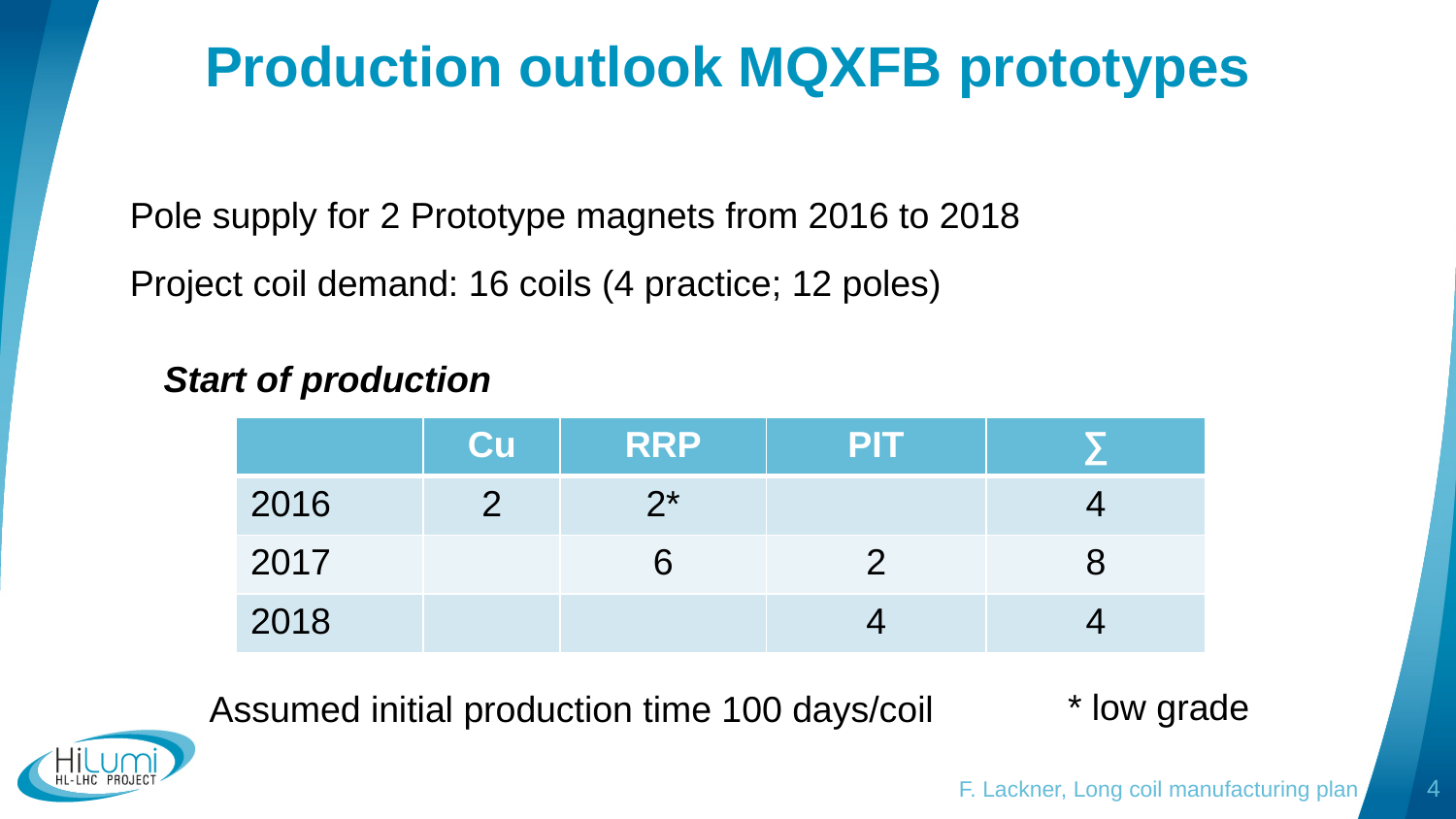

# Production outlook MQXFB prototypes
Pole supply for 2 Prototype magnets from 2016 to 2018
Project coil demand: 16 coils (4 practice; 12 poles)
Start of production
|  | Cu | RRP | PIT | ∑ |
| --- | --- | --- | --- | --- |
| 2016 | 2 | 2\* |  | 4 |
| 2017 |  | 6 | 2 | 8 |
| 2018 |  |  | 4 | 4 |
* low grade
Assumed initial production time 100 days/coil
F. Lackner, Long coil manufacturing plan
4